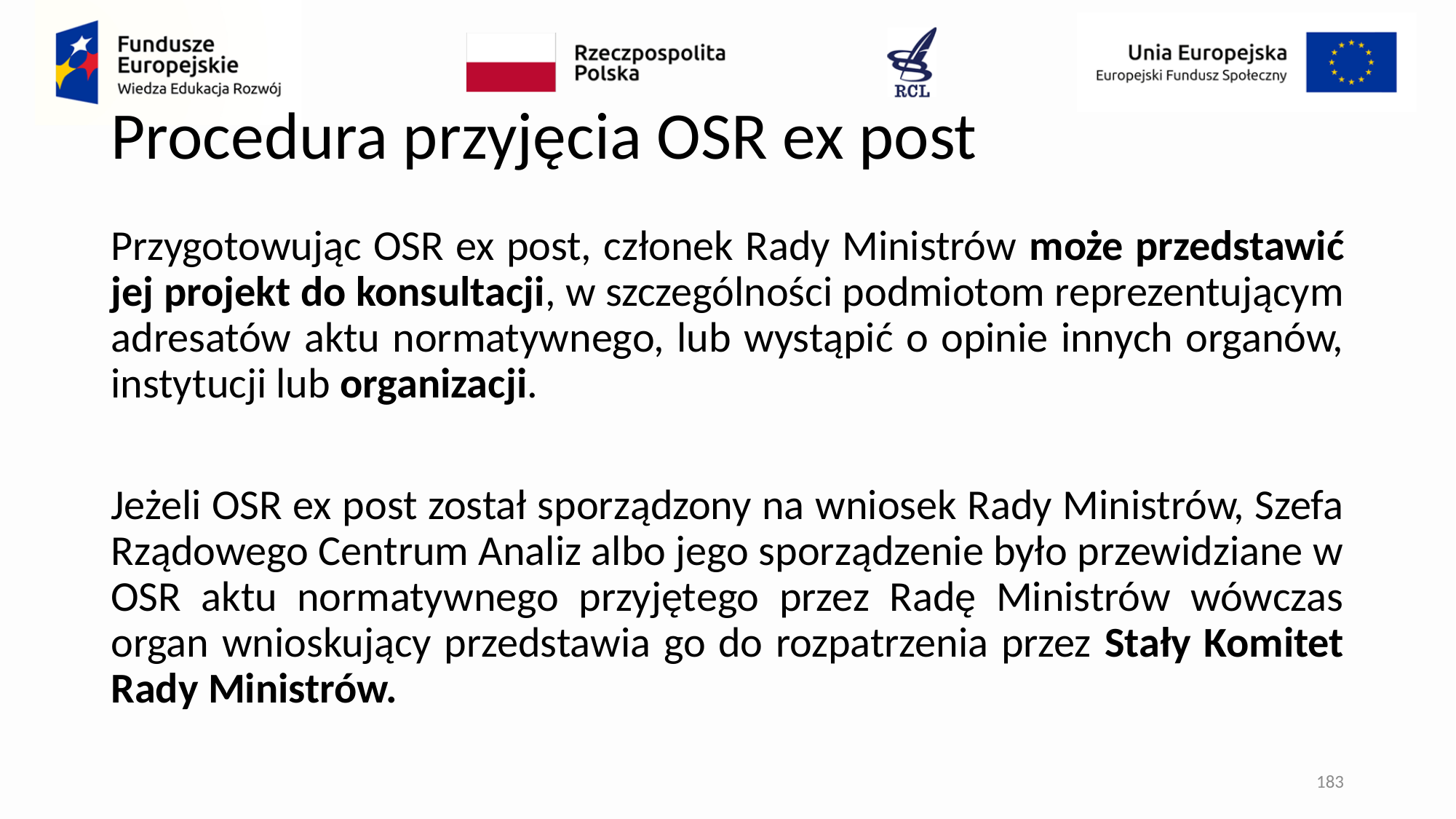

# Procedura przyjęcia OSR ex post
Przygotowując OSR ex post, członek Rady Ministrów może przedstawić jej projekt do konsultacji, w szczególności podmiotom reprezentującym adresatów aktu normatywnego, lub wystąpić o opinie innych organów, instytucji lub organizacji.

Jeżeli OSR ex post został sporządzony na wniosek Rady Ministrów, Szefa Rządowego Centrum Analiz albo jego sporządzenie było przewidziane w OSR aktu normatywnego przyjętego przez Radę Ministrów wówczas organ wnioskujący przedstawia go do rozpatrzenia przez Stały Komitet Rady Ministrów.
183